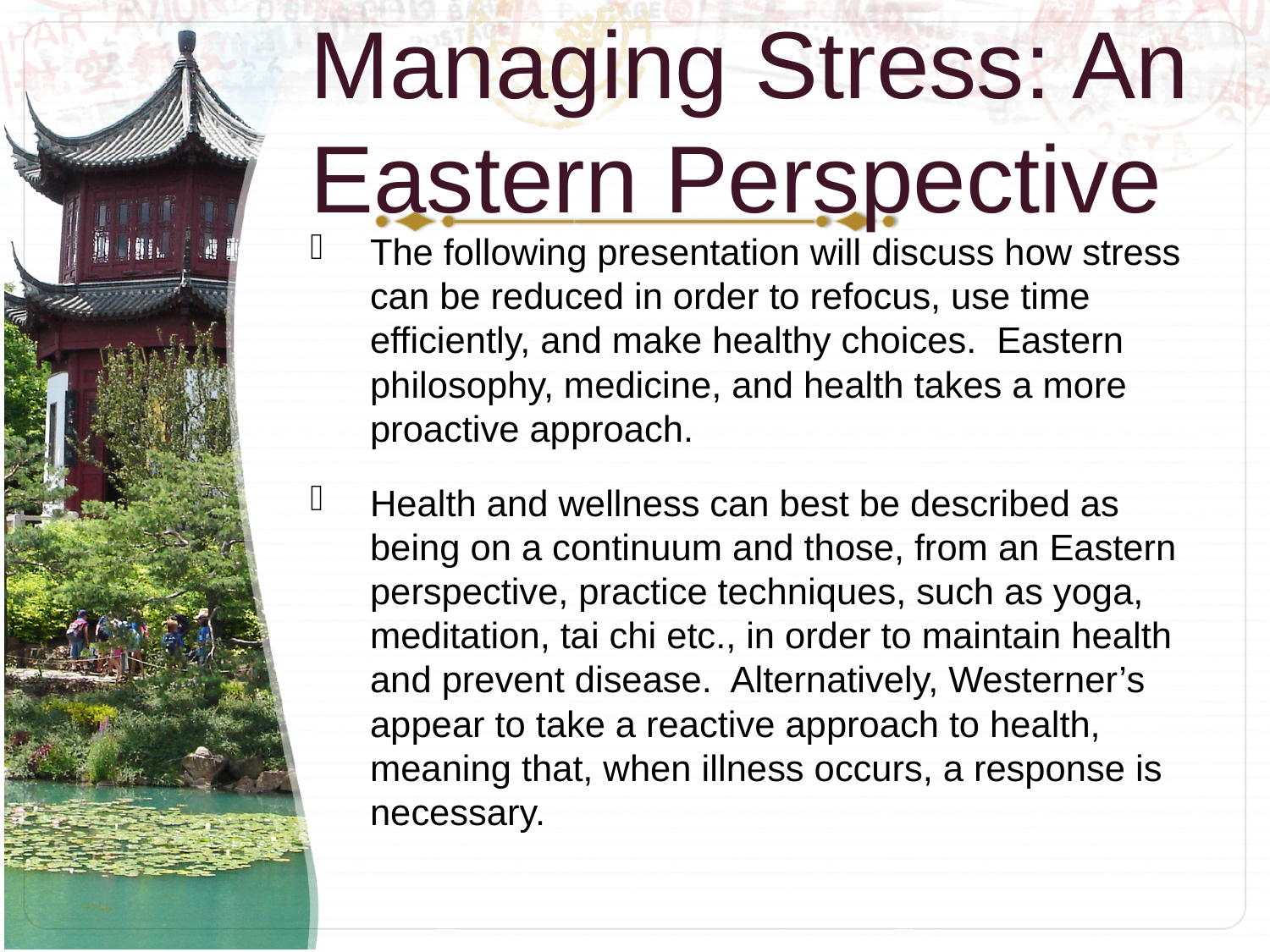

# Managing Stress: An Eastern Perspective
The following presentation will discuss how stress can be reduced in order to refocus, use time efficiently, and make healthy choices.  Eastern philosophy, medicine, and health takes a more proactive approach.
Health and wellness can best be described as being on a continuum and those, from an Eastern perspective, practice techniques, such as yoga, meditation, tai chi etc., in order to maintain health and prevent disease.  Alternatively, Westerner’s appear to take a reactive approach to health, meaning that, when illness occurs, a response is necessary.